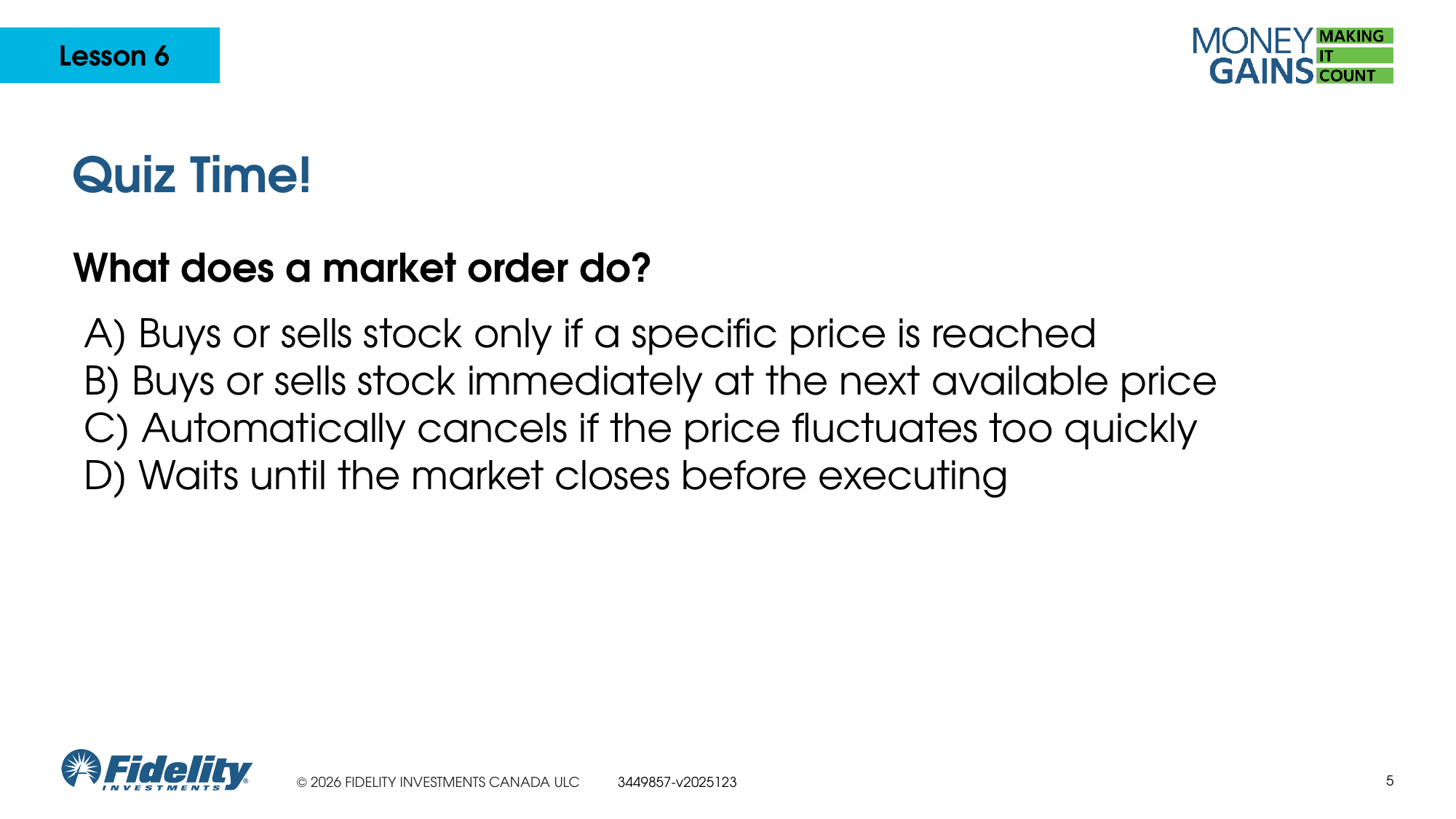

# Quiz Time!
What does a market order do?
 A) Buys or sells stock only if a specific price is reached
 B) Buys or sells stock immediately at the next available price
 C) Automatically cancels if the price fluctuates too quickly
 D) Waits until the market closes before executing

5